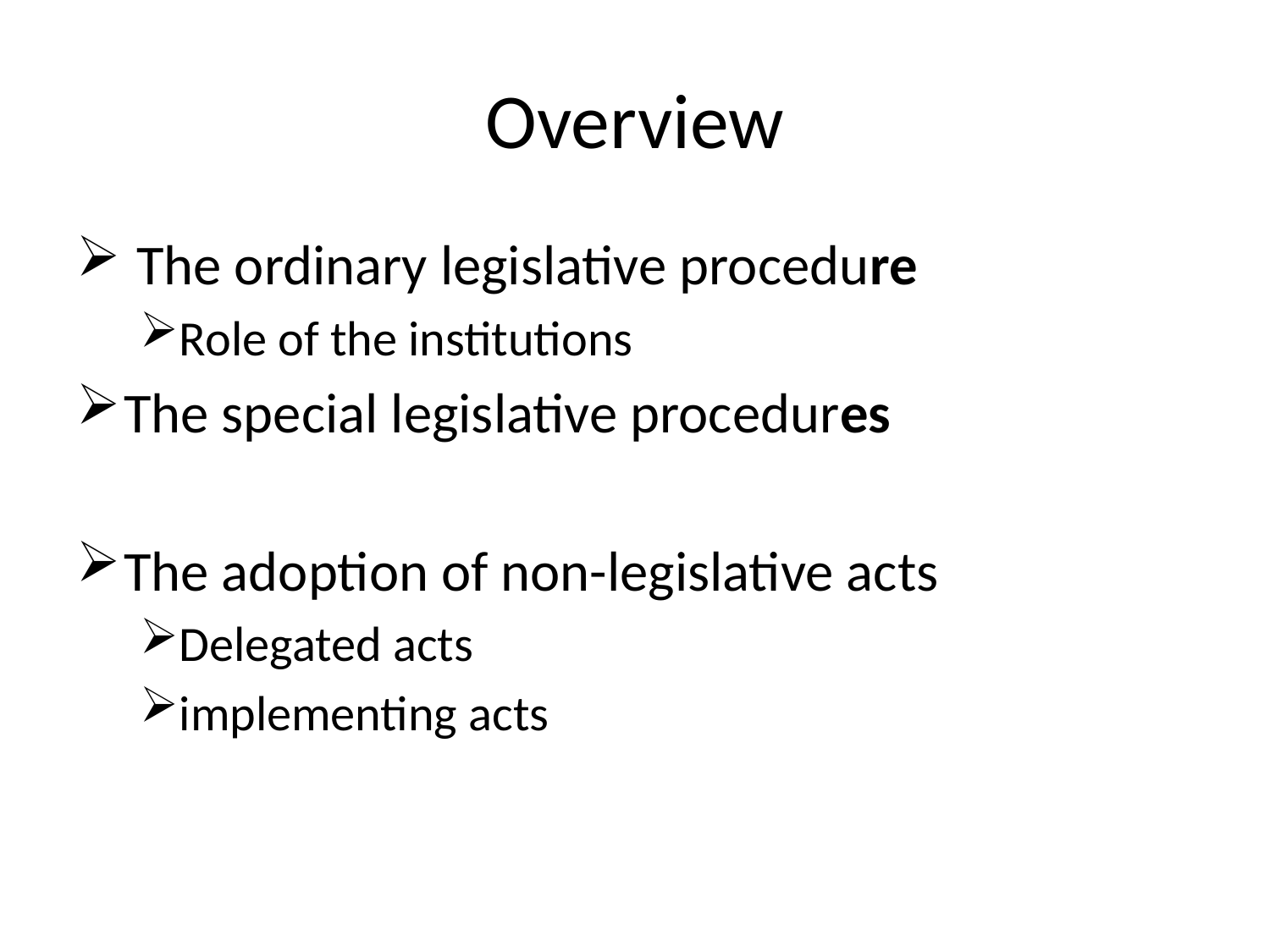

# Overview
 The ordinary legislative procedure
Role of the institutions
The special legislative procedures

The adoption of non-legislative acts
Delegated acts
implementing acts